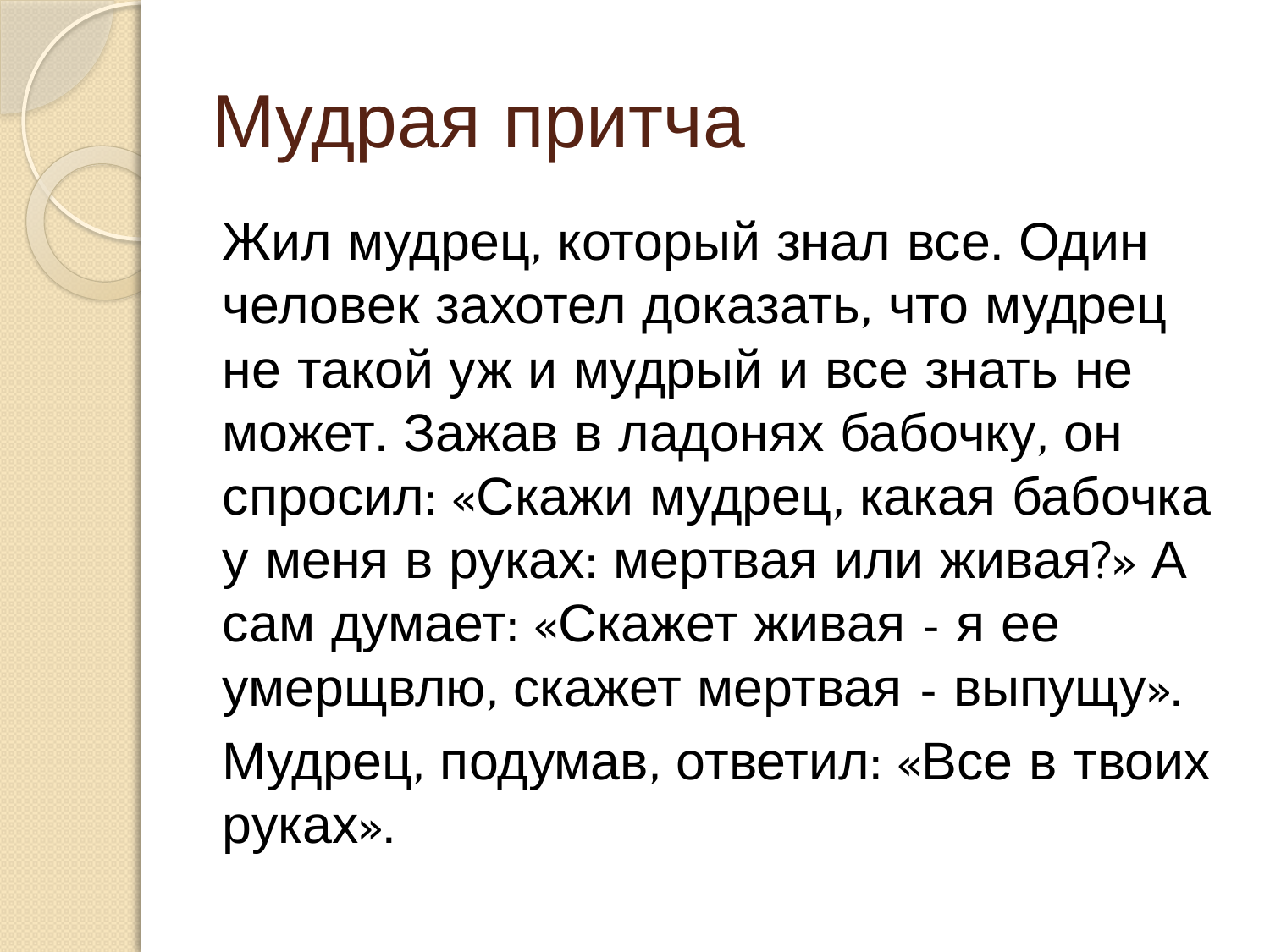

# Мудрая притча
Жил мудрец, который знал все. Один человек захотел доказать, что мудрец не такой уж и мудрый и все знать не может. Зажав в ладонях бабочку, он спросил: «Скажи мудрец, какая бабочка у меня в руках: мертвая или живая?» А сам думает: «Скажет живая - я ее умерщвлю, скажет мертвая - выпущу».
Мудрец, подумав, ответил: «Все в твоих руках».